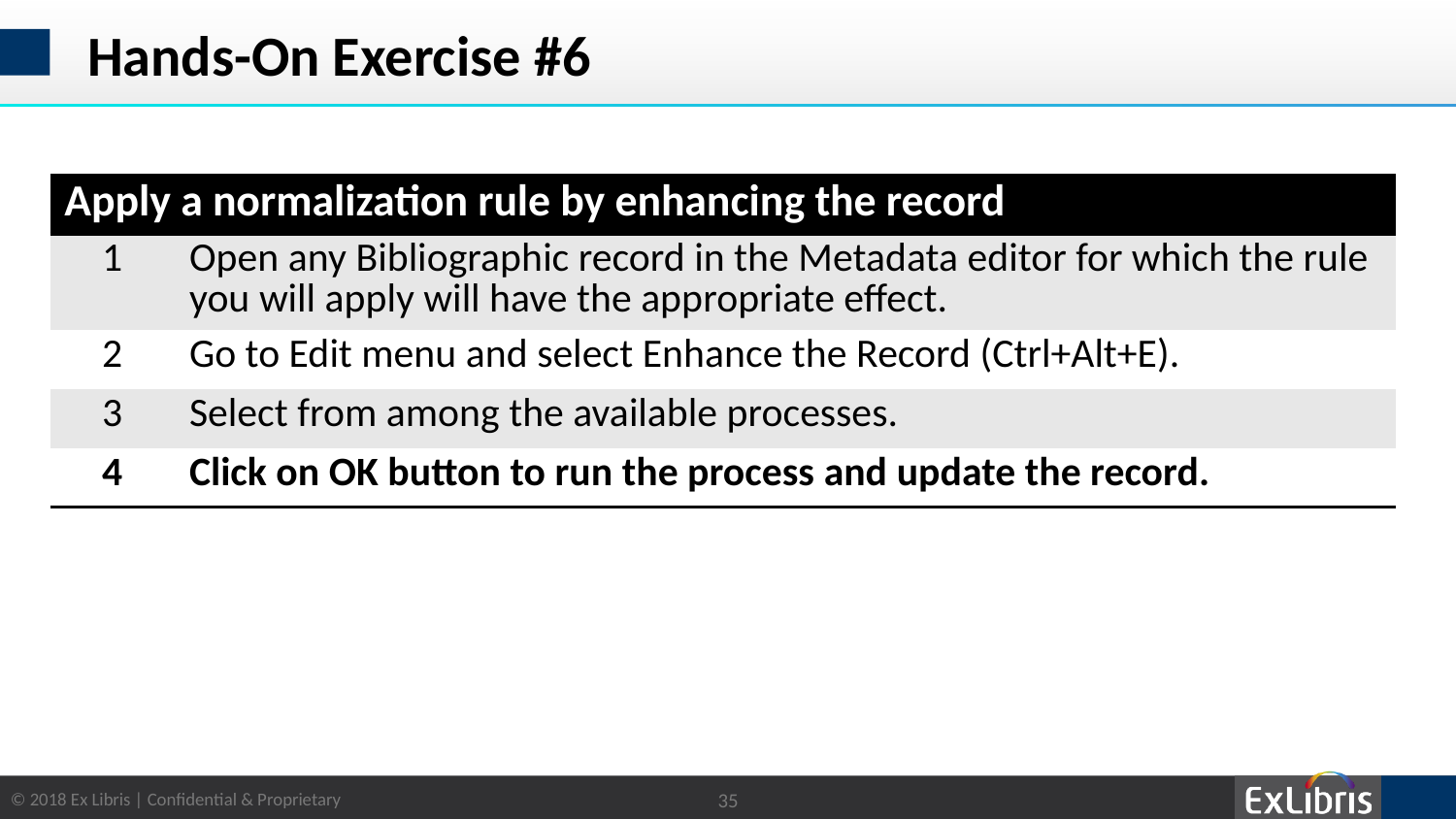

# Hands-On Exercise #6
| Apply a normalization rule by enhancing the record |  |
| --- | --- |
| 1 | Open any Bibliographic record in the Metadata editor for which the rule you will apply will have the appropriate effect. |
| 2 | Go to Edit menu and select Enhance the Record (Ctrl+Alt+E). |
| 3 | Select from among the available processes. |
| 4 | Click on OK button to run the process and update the record. |
35